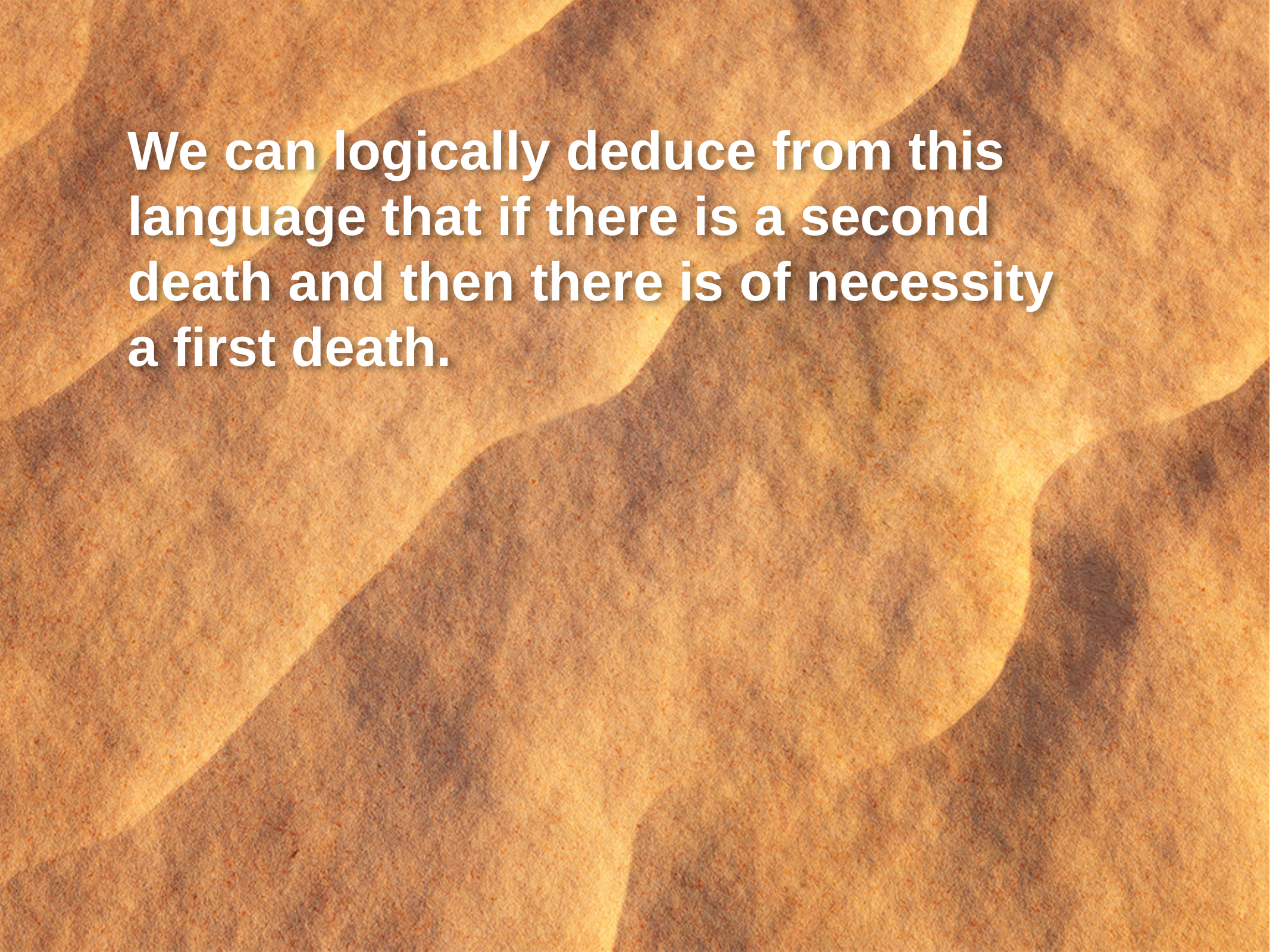

We can logically deduce from this
language that if there is a second
death and then there is of necessity
a first death.